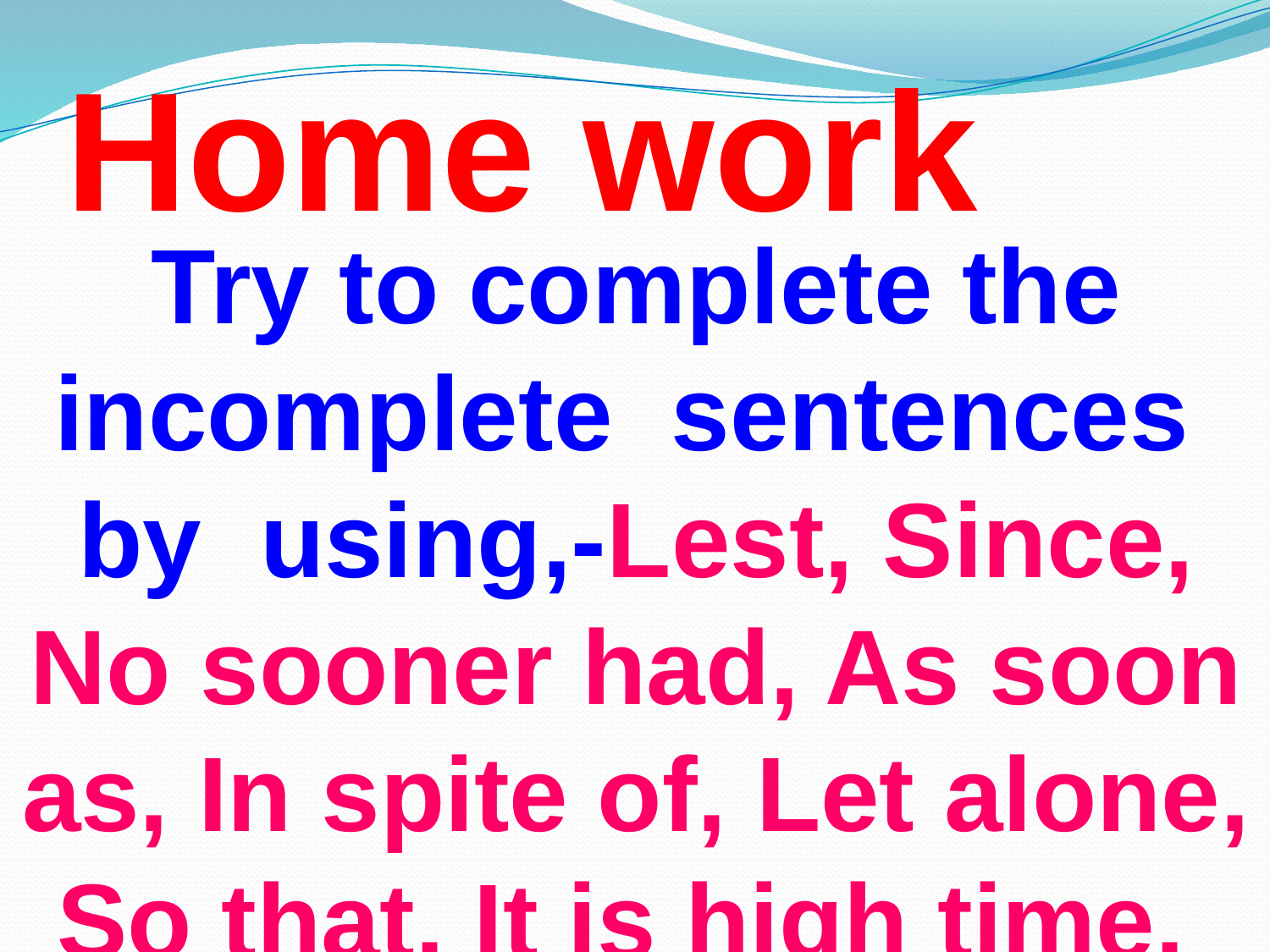

Home work
Try to complete the incomplete  sentences  by  using,-Lest, Since, No sooner had, As soon as, In spite of, Let alone, So that, It is high time,  If, As if etc.